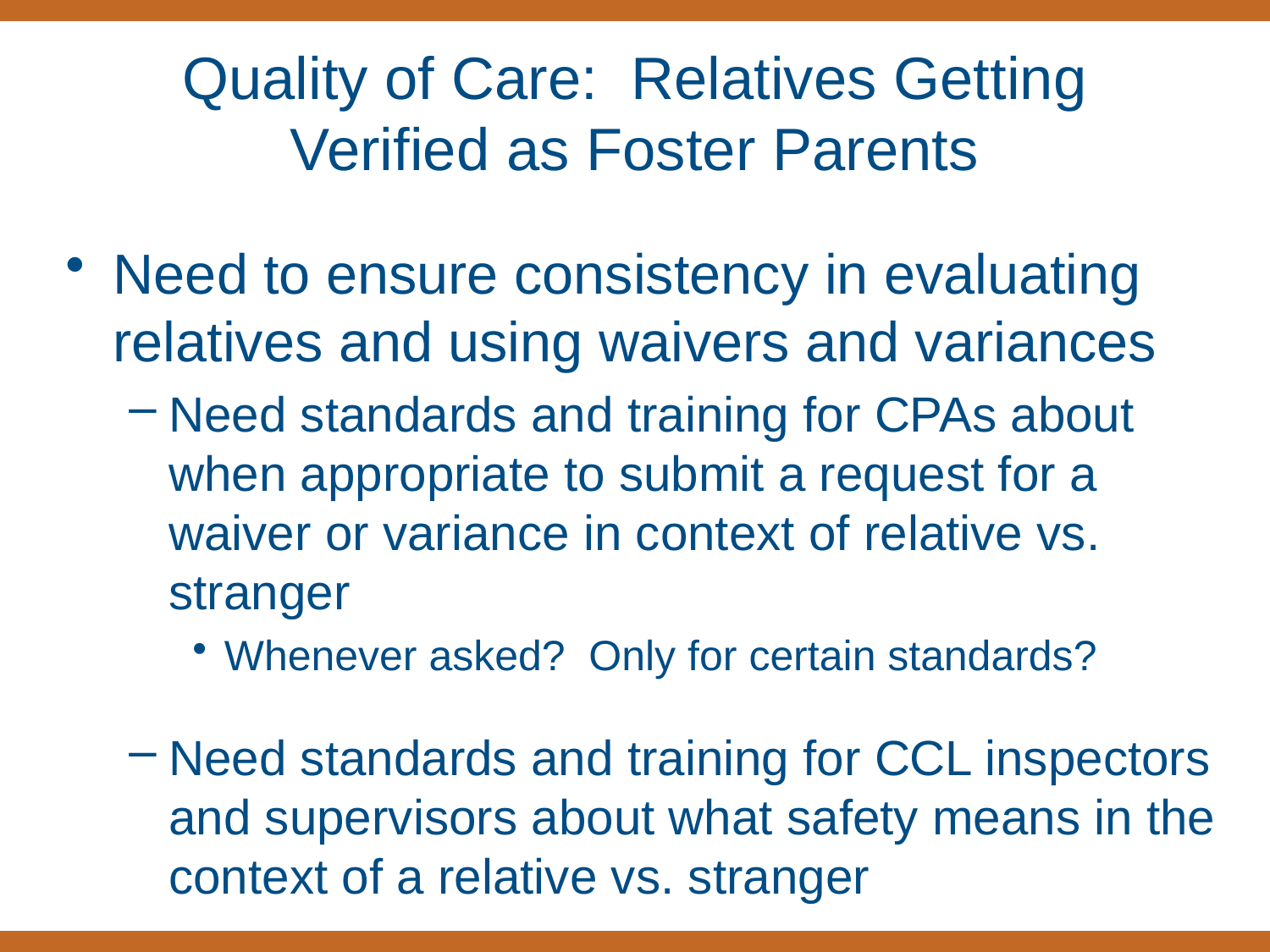

# Quality of Care:  Relatives Getting Verified as Foster Parents

Need to ensure consistency in evaluating relatives and using waivers and variances
Need standards and training for CPAs about when appropriate to submit a request for a waiver or variance in context of relative vs. stranger
Whenever asked?  Only for certain standards?

Need standards and training for CCL inspectors and supervisors about what safety means in the context of a relative vs. stranger